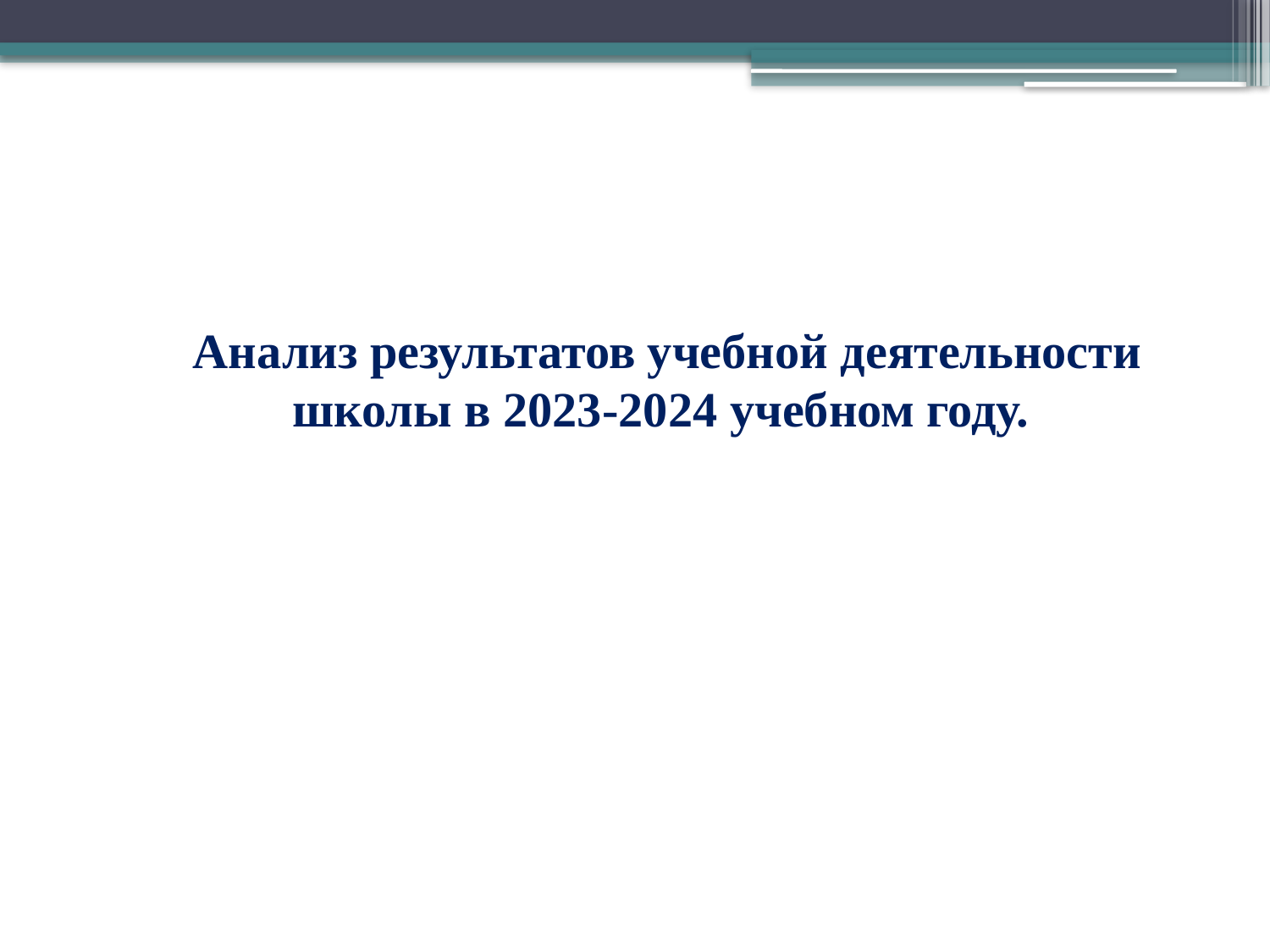

Анализ результатов учебной деятельности школы в 2023-2024 учебном году.